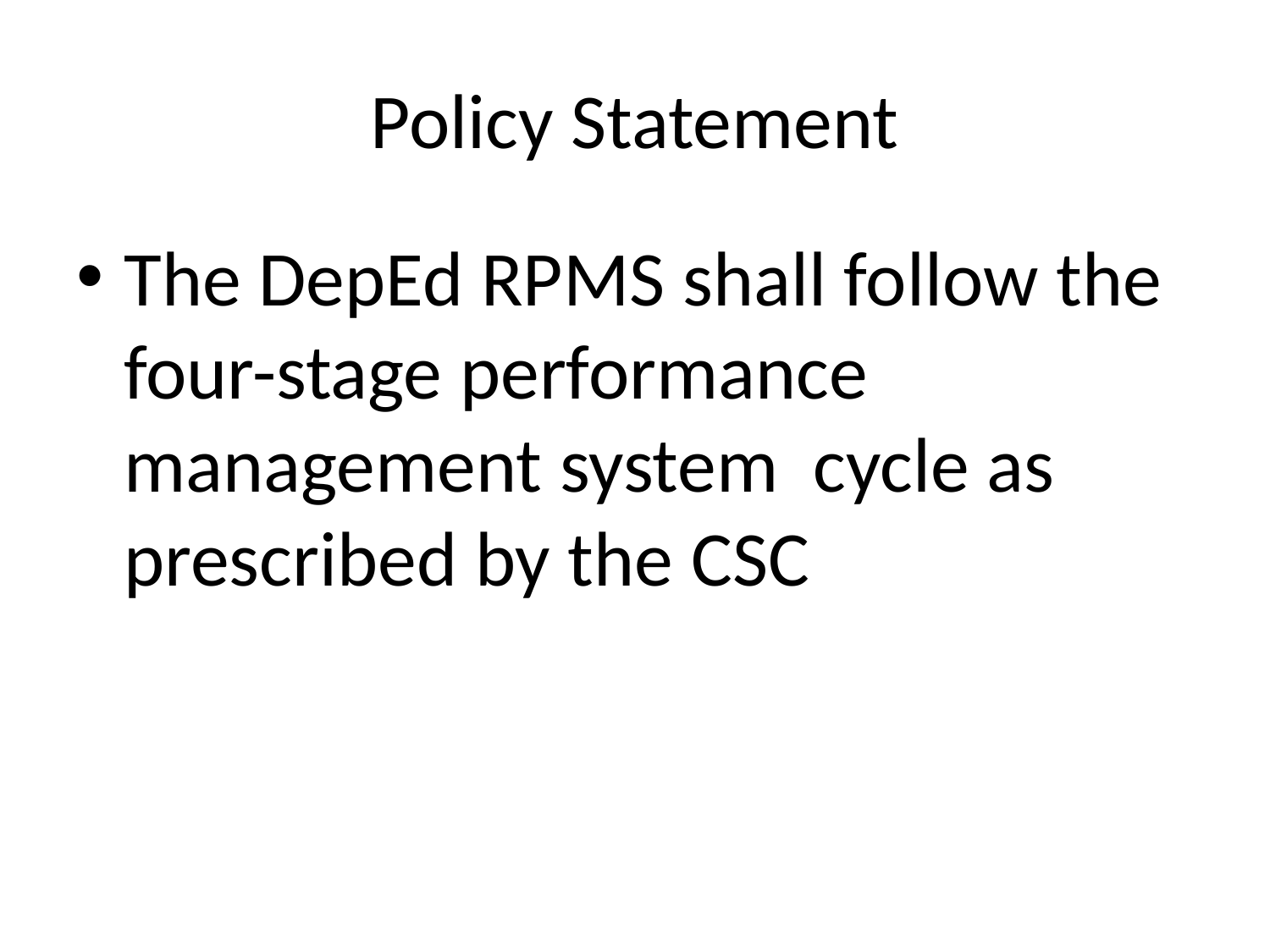

# Policy Statement
The DepEd RPMS shall follow the four-stage performance management system  cycle as prescribed by the CSC